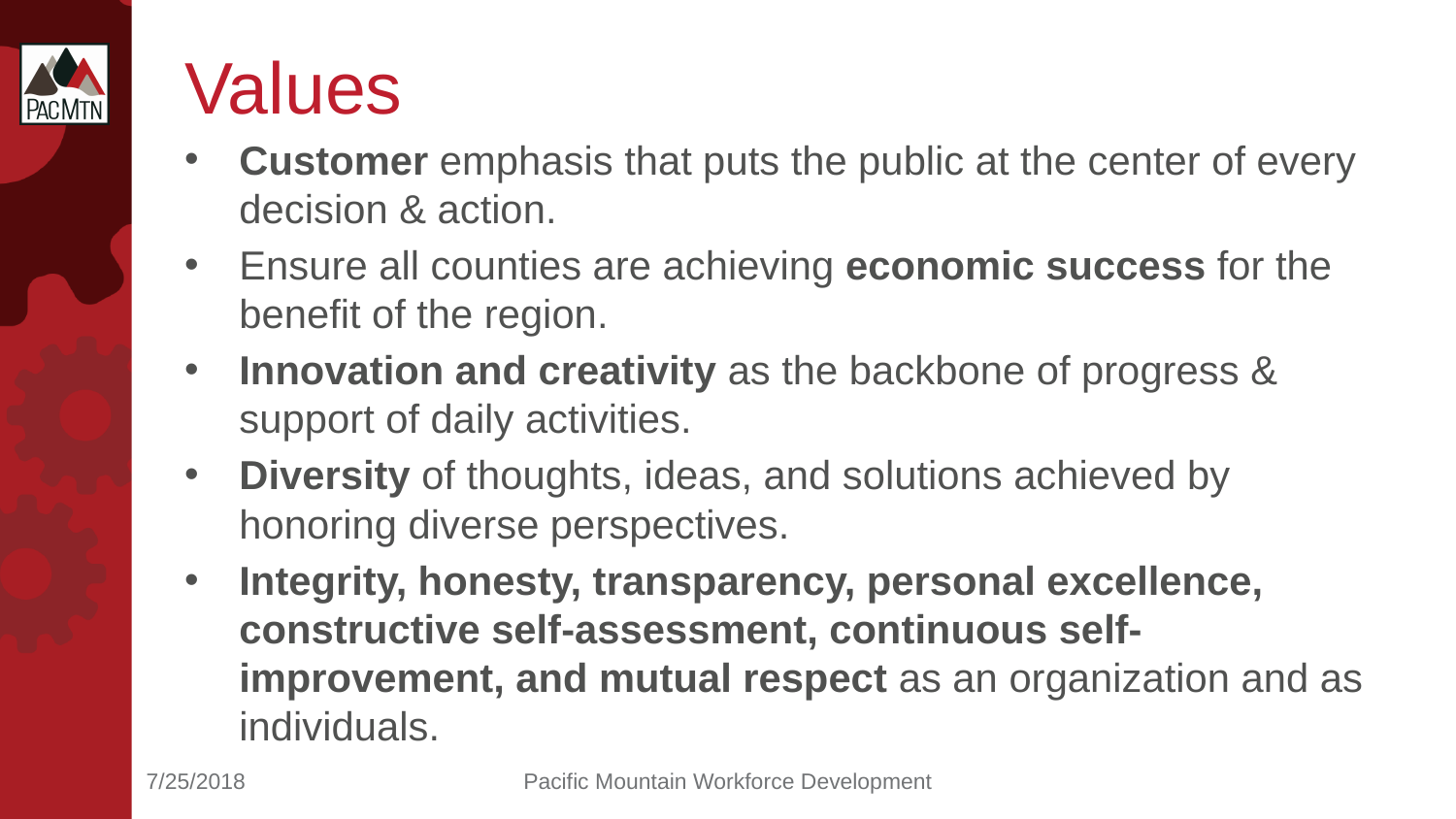

# Values
Customer emphasis that puts the public at the center of every decision & action.
Ensure all counties are achieving economic success for the benefit of the region.
Innovation and creativity as the backbone of progress & support of daily activities.
Diversity of thoughts, ideas, and solutions achieved by honoring diverse perspectives.
Integrity, honesty, transparency, personal excellence, constructive self-assessment, continuous self-improvement, and mutual respect as an organization and as individuals.

7/25/2018
Pacific Mountain Workforce Development